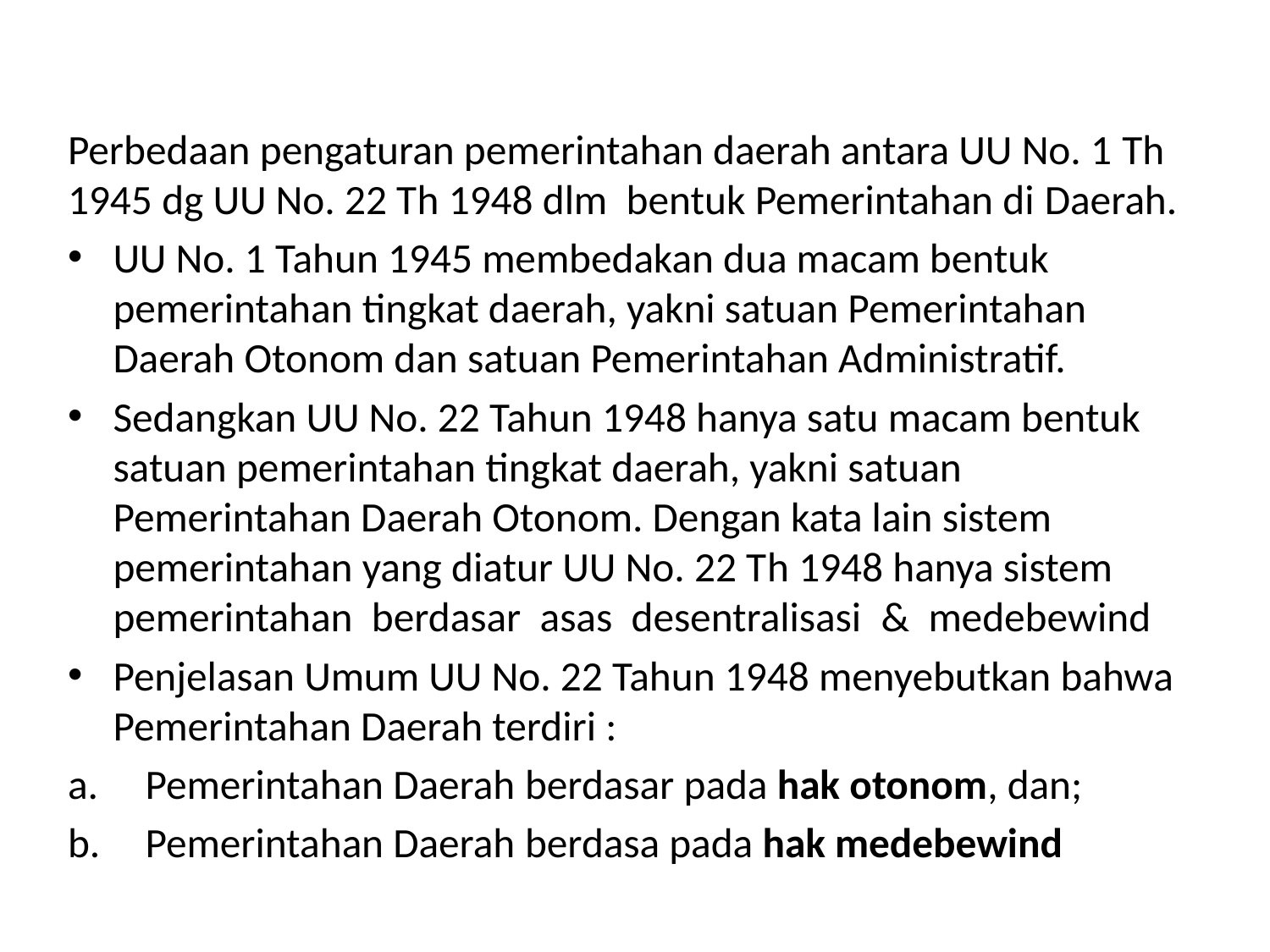

#
Perbedaan pengaturan pemerintahan daerah antara UU No. 1 Th  1945 dg UU No. 22 Th 1948 dlm  bentuk Pemerintahan di Daerah.
UU No. 1 Tahun 1945 membedakan dua macam bentuk pemerintahan tingkat daerah, yakni satuan Pemerintahan Daerah Otonom dan satuan Pemerintahan Administratif.
Sedangkan UU No. 22 Tahun 1948 hanya satu macam bentuk satuan pemerintahan tingkat daerah, yakni satuan Pemerintahan Daerah Otonom. Dengan kata lain sistem pemerintahan yang diatur UU No. 22 Th 1948 hanya sistem pemerintahan  berdasar  asas  desentralisasi  &  medebewind
Penjelasan Umum UU No. 22 Tahun 1948 menyebutkan bahwa Pemerintahan Daerah terdiri :
 Pemerintahan Daerah berdasar pada hak otonom, dan;
 Pemerintahan Daerah berdasa pada hak medebewind